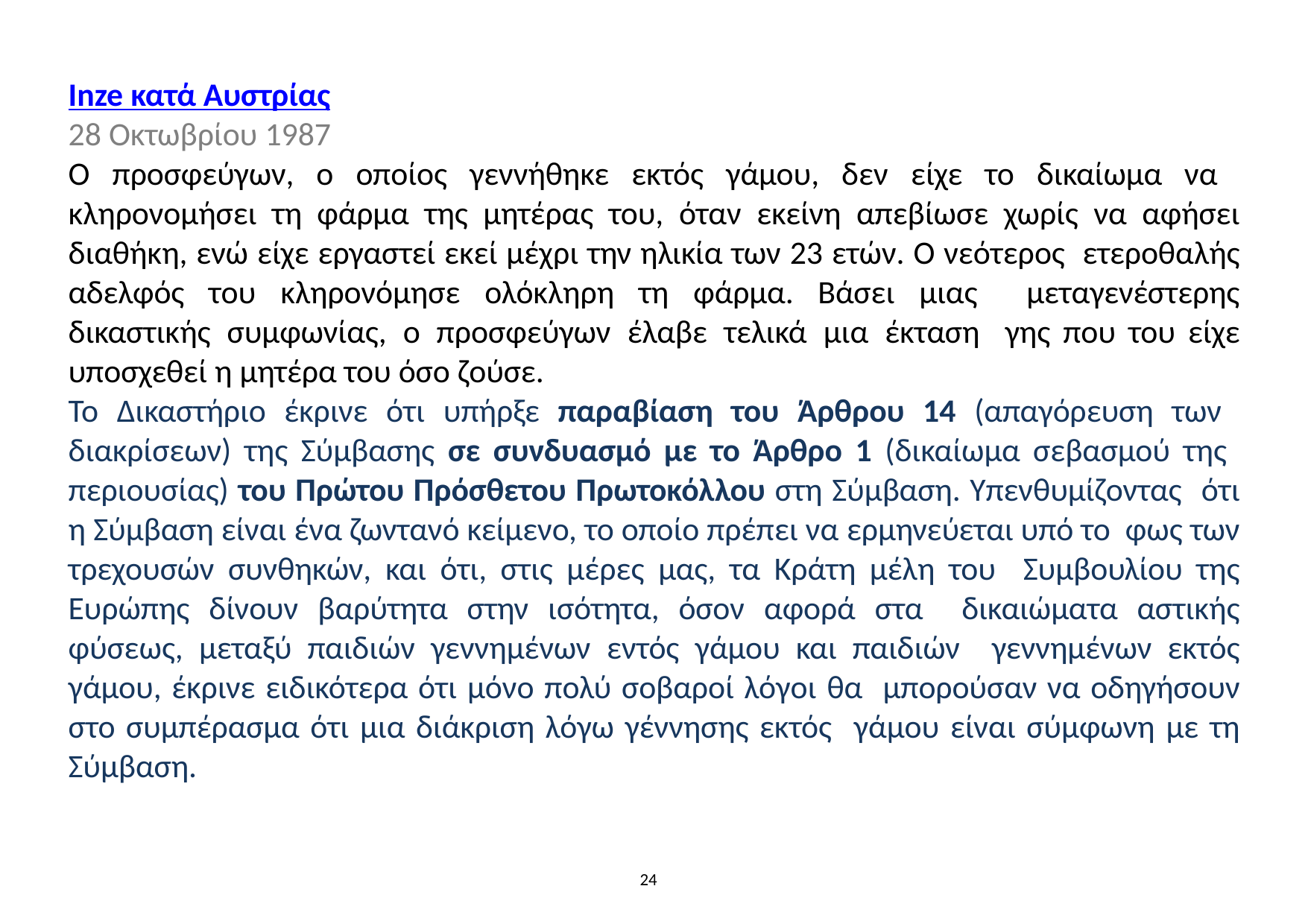

Inze κατά Αυστρίας
28 Οκτωβρίου 1987
Ο προσφεύγων, ο οποίος γεννήθηκε εκτός γάμου, δεν είχε το δικαίωμα να  κληρονομήσει τη φάρμα της μητέρας του, όταν εκείνη απεβίωσε χωρίς να αφήσει διαθήκη, ενώ είχε εργαστεί εκεί μέχρι την ηλικία των 23 ετών. Ο νεότερος  ετεροθαλής αδελφός του κληρονόμησε ολόκληρη τη φάρμα. Βάσει μιας  μεταγενέστερης δικαστικής συμφωνίας, ο προσφεύγων έλαβε τελικά μια έκταση  γης που του είχε υποσχεθεί η μητέρα του όσο ζούσε.
Το Δικαστήριο έκρινε ότι υπήρξε παραβίαση του Άρθρου 14 (απαγόρευση των  διακρίσεων) της Σύμβασης σε συνδυασμό με το Άρθρο 1 (δικαίωμα σεβασμού της  περιουσίας) του Πρώτου Πρόσθετου Πρωτοκόλλου στη Σύμβαση. Υπενθυμίζοντας  ότι η Σύμβαση είναι ένα ζωντανό κείμενο, το οποίο πρέπει να ερμηνεύεται υπό το  φως των τρεχουσών συνθηκών, και ότι, στις μέρες μας, τα Κράτη μέλη του  Συμβουλίου της Ευρώπης δίνουν βαρύτητα στην ισότητα, όσον αφορά στα  δικαιώματα αστικής φύσεως, μεταξύ παιδιών γεννημένων εντός γάμου και παιδιών  γεννημένων εκτός γάμου, έκρινε ειδικότερα ότι μόνο πολύ σοβαροί λόγοι θα  μπορούσαν να οδηγήσουν στο συμπέρασμα ότι μια διάκριση λόγω γέννησης εκτός  γάμου είναι σύμφωνη με τη Σύμβαση.

24